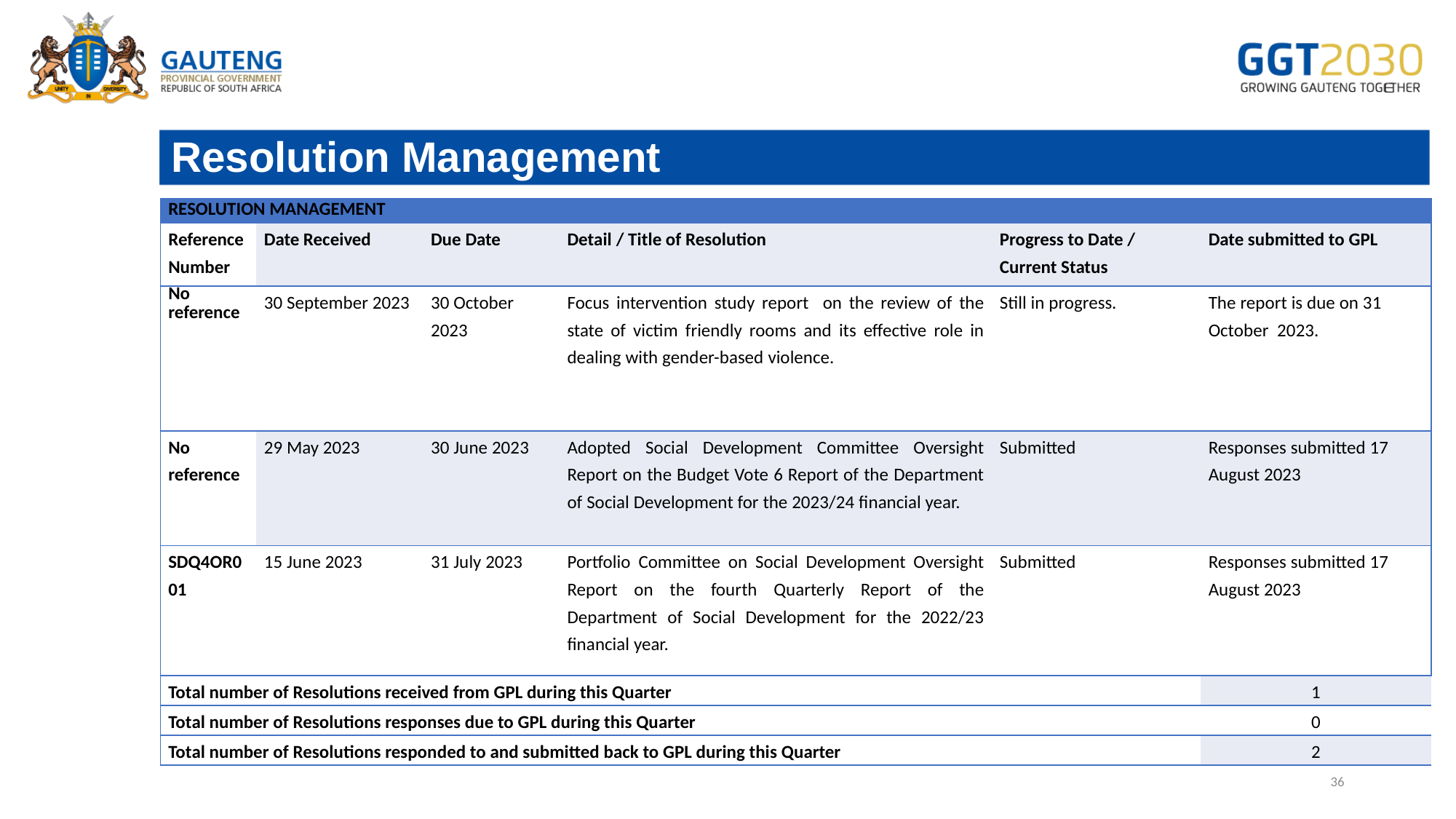

# Resolution Management

| RESOLUTION MANAGEMENT |  |  |  |  |  |
| --- | --- | --- | --- | --- | --- |
| Reference Number | Date Received | Due Date | Detail / Title of Resolution | Progress to Date / Current Status | Date submitted to GPL |
| No reference | 30 September 2023 | 30 October 2023 | Focus intervention study report on the review of the state of victim friendly rooms and its effective role in dealing with gender-based violence. | Still in progress. | The report is due on 31 October 2023. |
| No reference | 29 May 2023 | 30 June 2023 | Adopted Social Development Committee Oversight Report on the Budget Vote 6 Report of the Department of Social Development for the 2023/24 financial year. | Submitted | Responses submitted 17 August 2023 |
| SDQ4OR001 | 15 June 2023 | 31 July 2023 | Portfolio Committee on Social Development Oversight Report on the fourth Quarterly Report of the Department of Social Development for the 2022/23 financial year. | Submitted | Responses submitted 17 August 2023 |
| Total number of Resolutions received from GPL during this Quarter |  |  |  |  | 1 |
| Total number of Resolutions responses due to GPL during this Quarter |  |  |  |  | 0 |
| Total number of Resolutions responded to and submitted back to GPL during this Quarter |  |  |  |  | 2 |
36